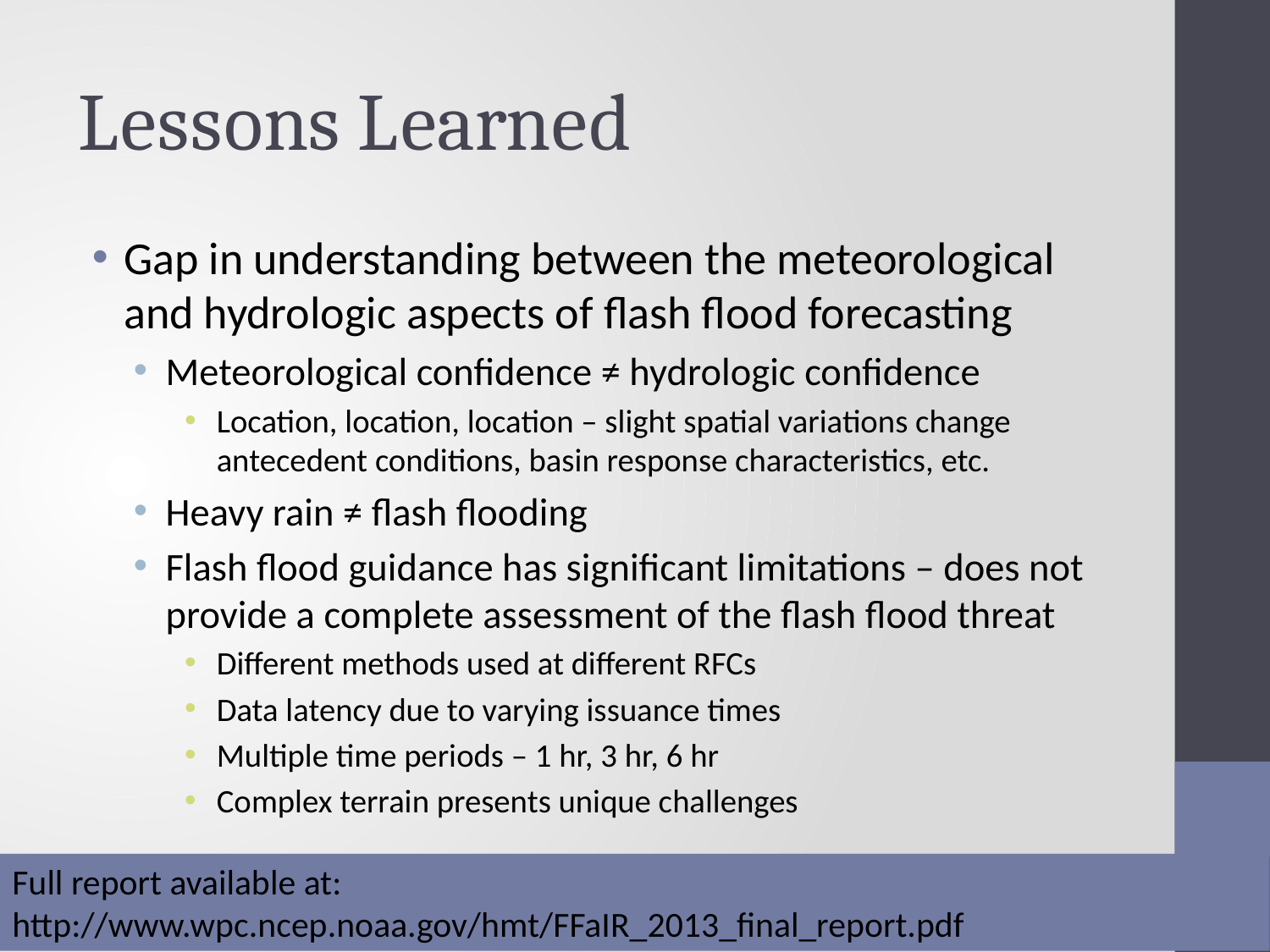

# Lessons Learned
Gap in understanding between the meteorological and hydrologic aspects of flash flood forecasting
Meteorological confidence ≠ hydrologic confidence
Location, location, location – slight spatial variations change antecedent conditions, basin response characteristics, etc.
Heavy rain ≠ flash flooding
Flash flood guidance has significant limitations – does not provide a complete assessment of the flash flood threat
Different methods used at different RFCs
Data latency due to varying issuance times
Multiple time periods – 1 hr, 3 hr, 6 hr
Complex terrain presents unique challenges
Full report available at: http://www.wpc.ncep.noaa.gov/hmt/FFaIR_2013_final_report.pdf